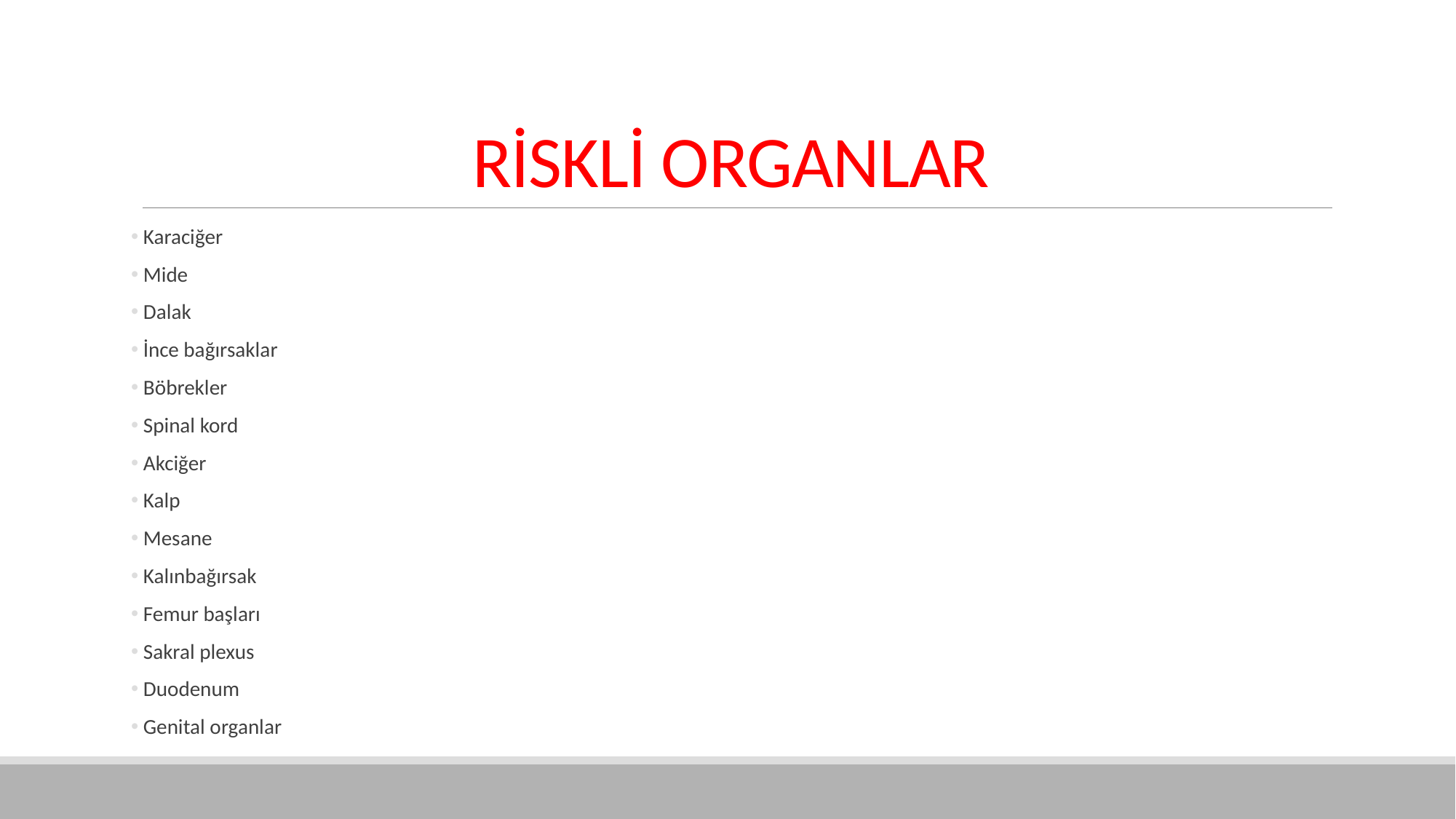

# RİSKLİ ORGANLAR
Karaciğer
Mide
Dalak
İnce bağırsaklar
Böbrekler
Spinal kord
Akciğer
Kalp
Mesane
Kalınbağırsak
Femur başları
Sakral plexus
Duodenum
Genital organlar